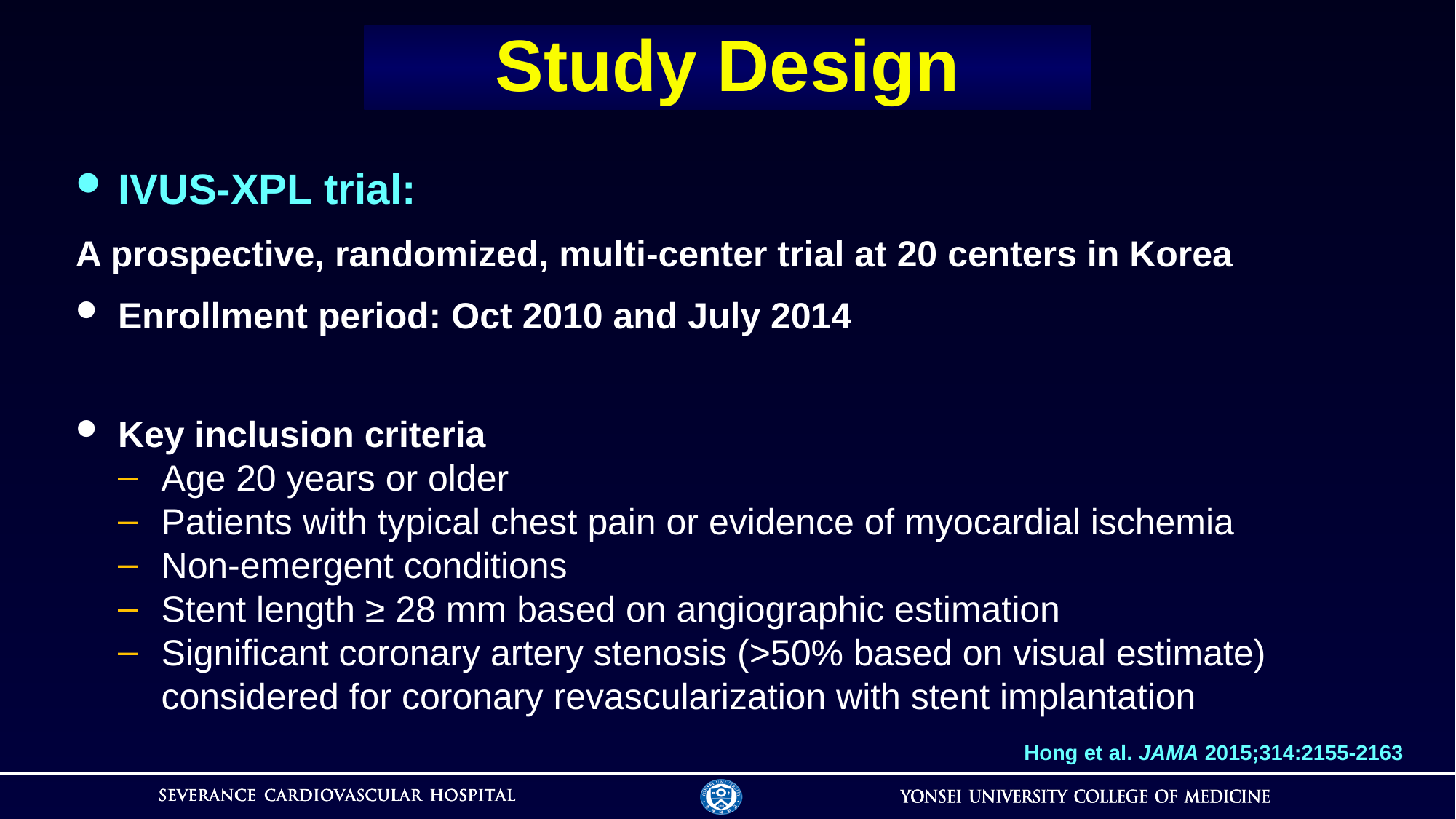

# Study Design
IVUS-XPL trial:
A prospective, randomized, multi-center trial at 20 centers in Korea
Enrollment period: Oct 2010 and July 2014

Key inclusion criteria
Age 20 years or older
Patients with typical chest pain or evidence of myocardial ischemia
Non-emergent conditions
Stent length ≥ 28 mm based on angiographic estimation
Significant coronary artery stenosis (>50% based on visual estimate) considered for coronary revascularization with stent implantation
Hong et al. JAMA 2015;314:2155-2163